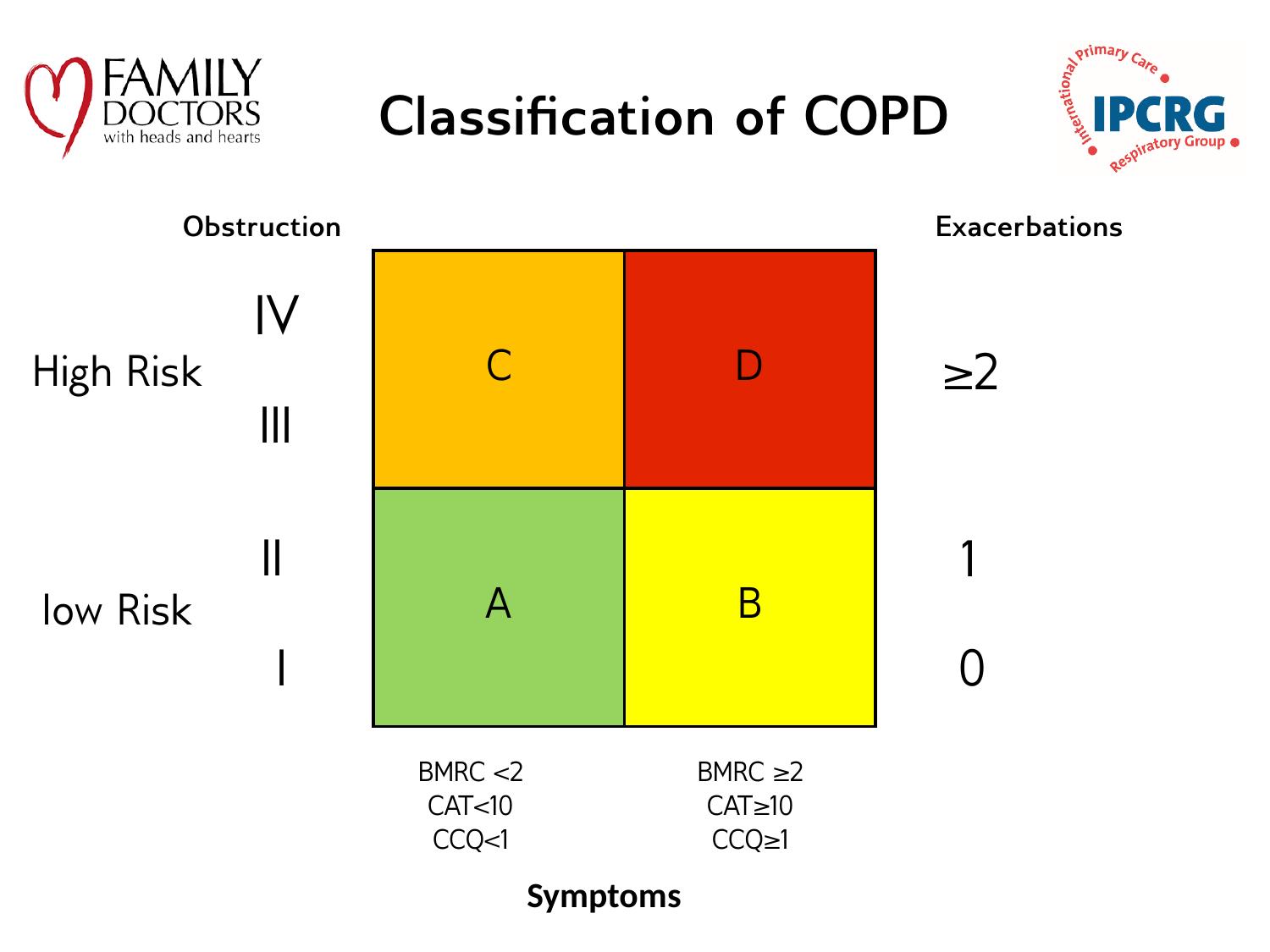

Classification of COPD
Obstruction
Exacerbations
| C | D |
| --- | --- |
| A | B |
IV
≥2
High Risk
III
II
1
low Risk
I
0
BMRC ≥2
CAT≥10
CCQ≥1
BMRC <2
CAT<10
CCQ<1
Symptoms